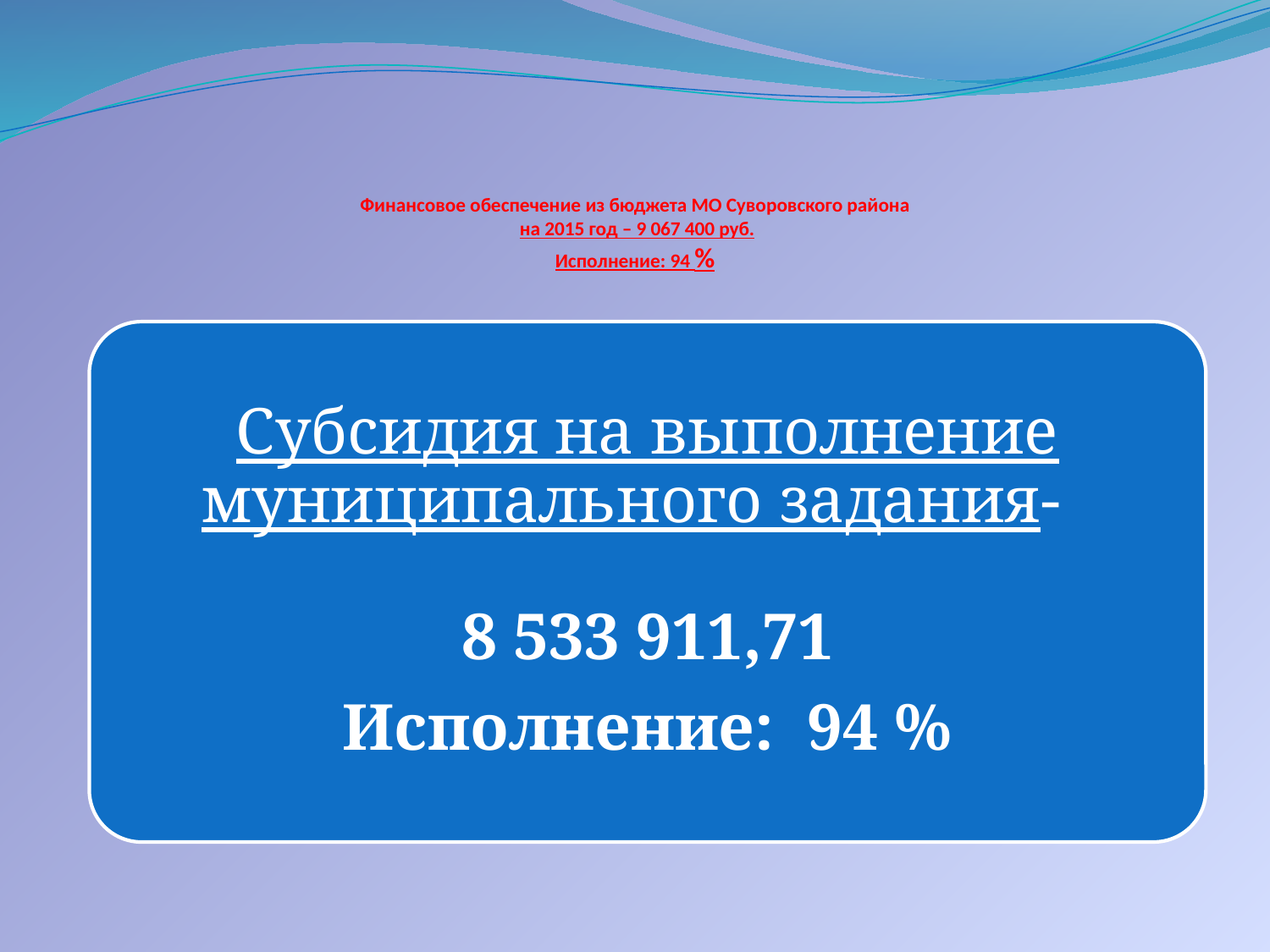

# Финансовое обеспечение из бюджета МО Суворовского района на 2015 год – 9 067 400 руб. Исполнение: 94 %
Субсидия на выполнение муниципального задания-
8 533 911,71
Исполнение:  94 %